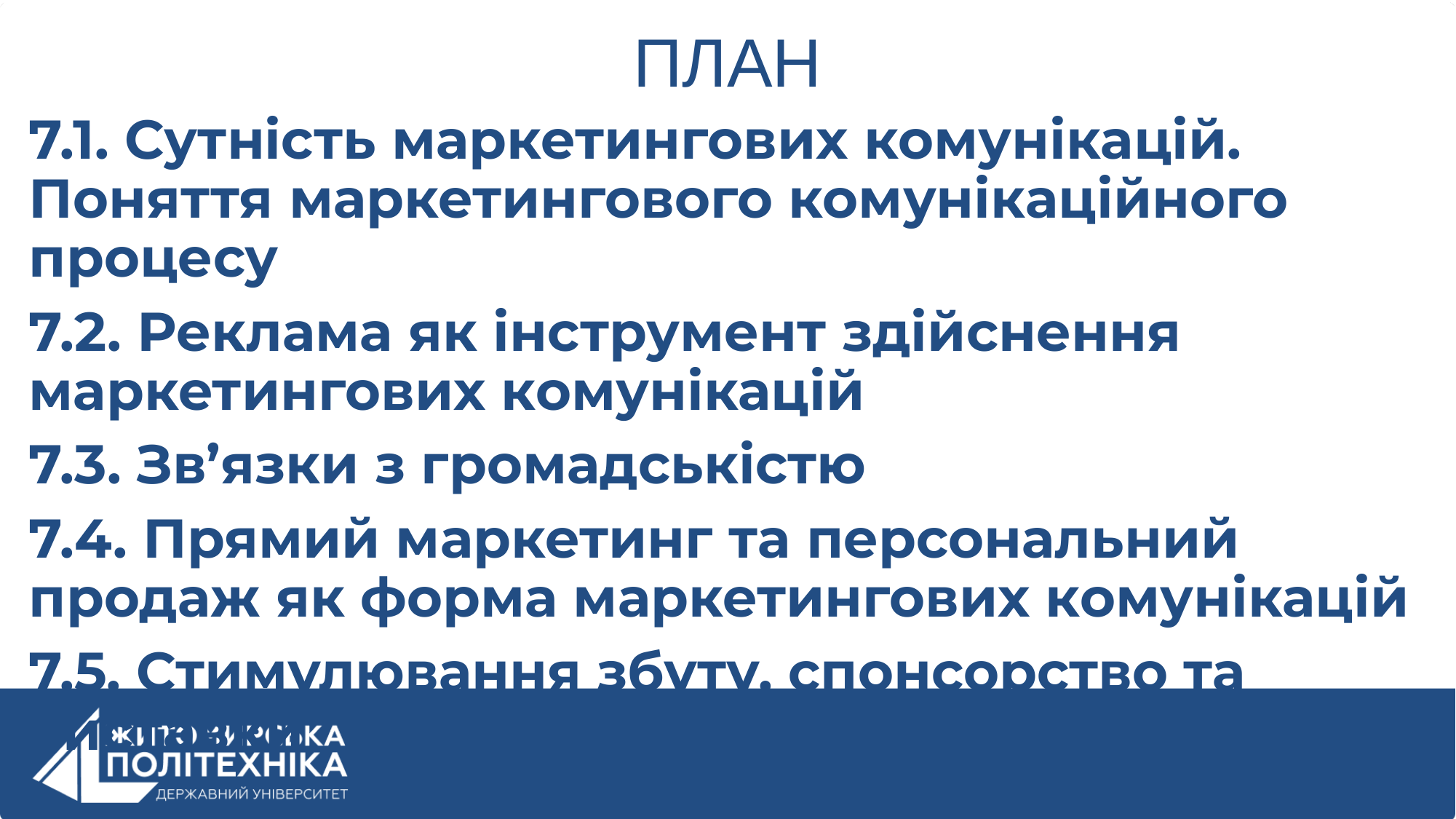

# ПЛАН
7.1. Сутність маркетингових комунікацій. Поняття маркетингового комунікаційного процесу
7.2. Реклама як інструмент здійснення маркетингових комунікацій
7.3. Зв’язки з громадськістю
7.4. Прямий маркетинг та персональний продаж як форма маркетингових комунікацій
7.5. Стимулювання збуту, спонсорство та виставки